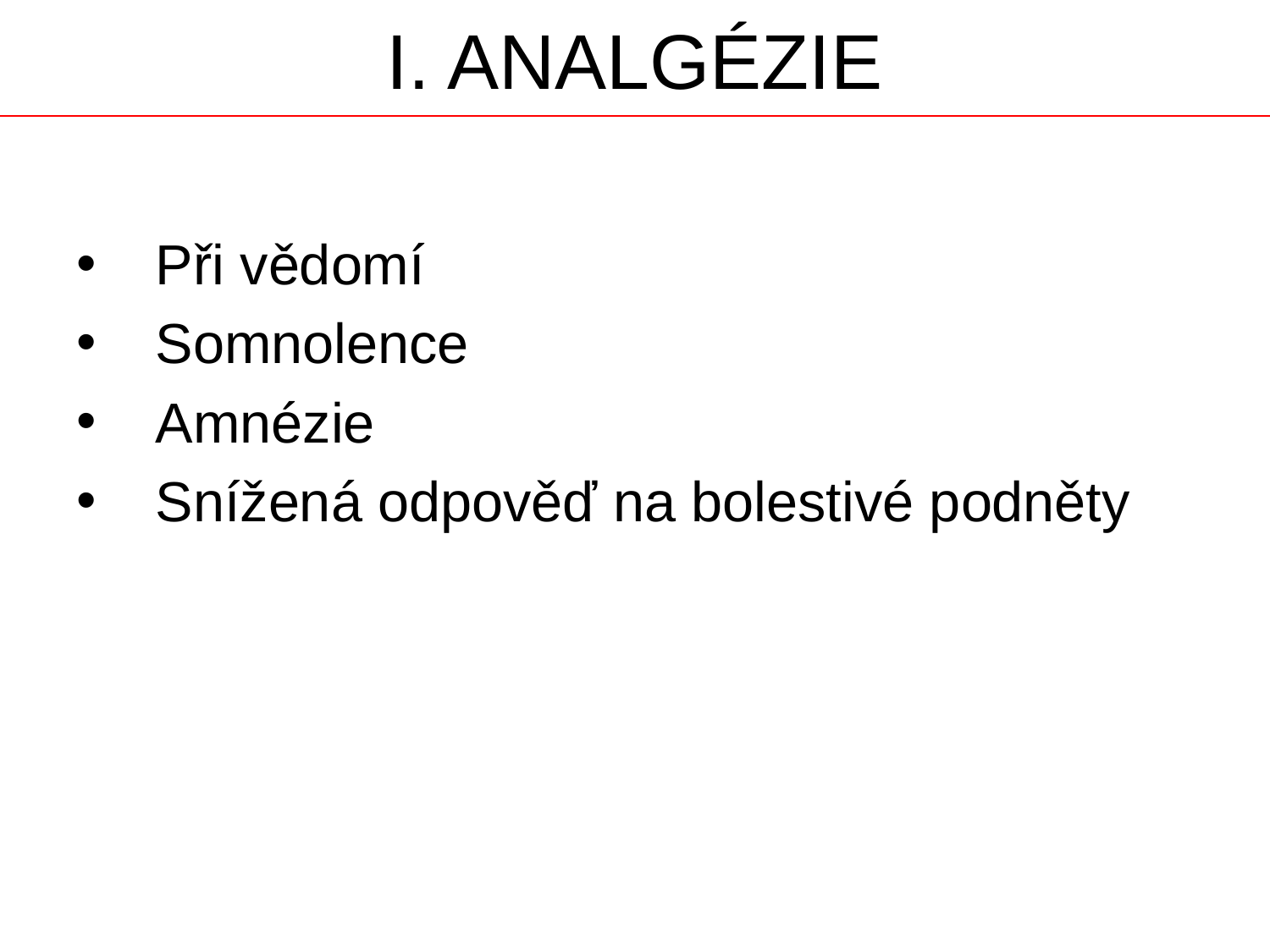

# I. ANALGÉZIE
Při vědomí
Somnolence
Amnézie
Snížená odpověď na bolestivé podněty